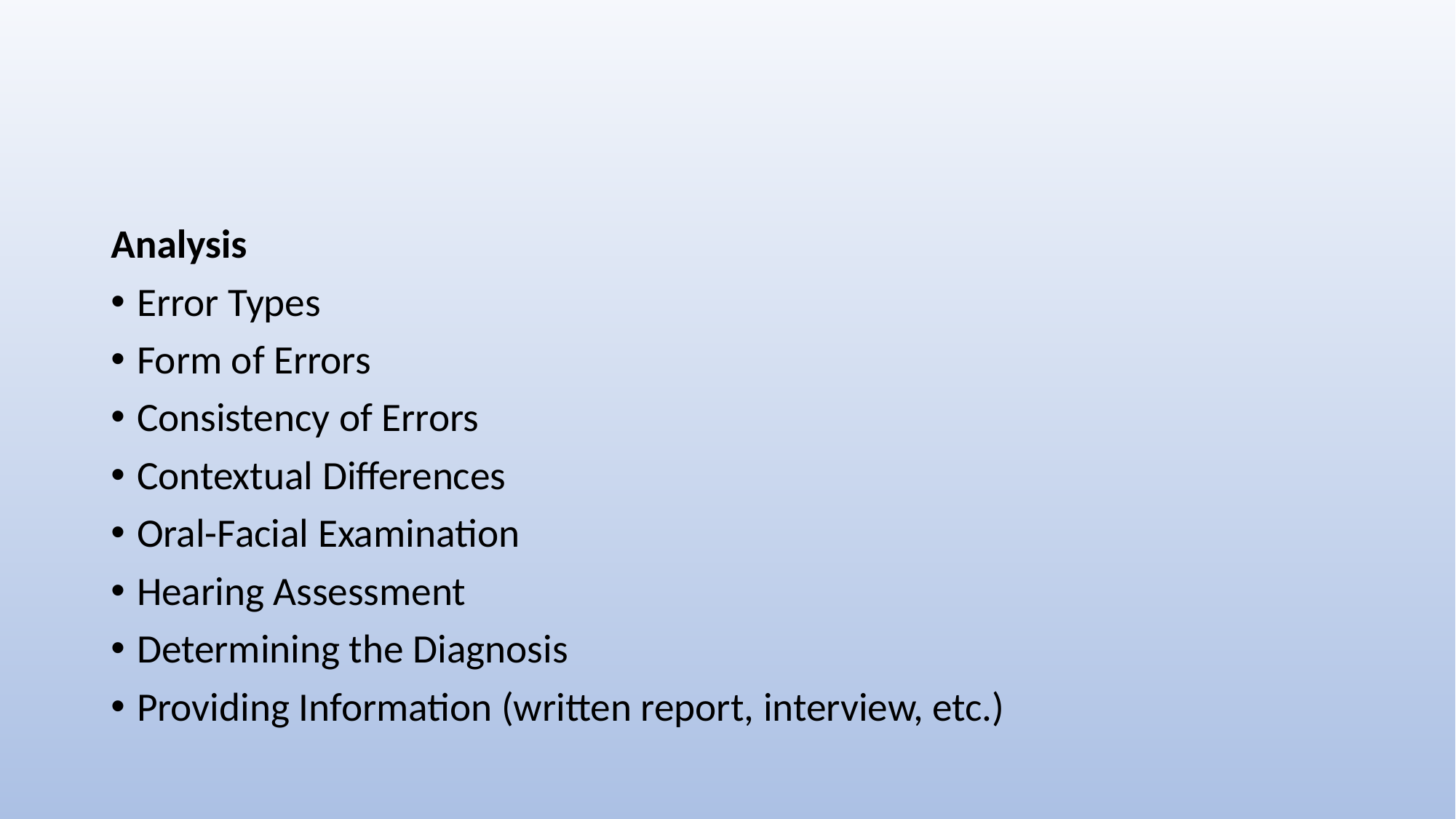

#
Analysis
Error Types
Form of Errors
Consistency of Errors
Contextual Differences
Oral-Facial Examination
Hearing Assessment
Determining the Diagnosis
Providing Information (written report, interview, etc.)